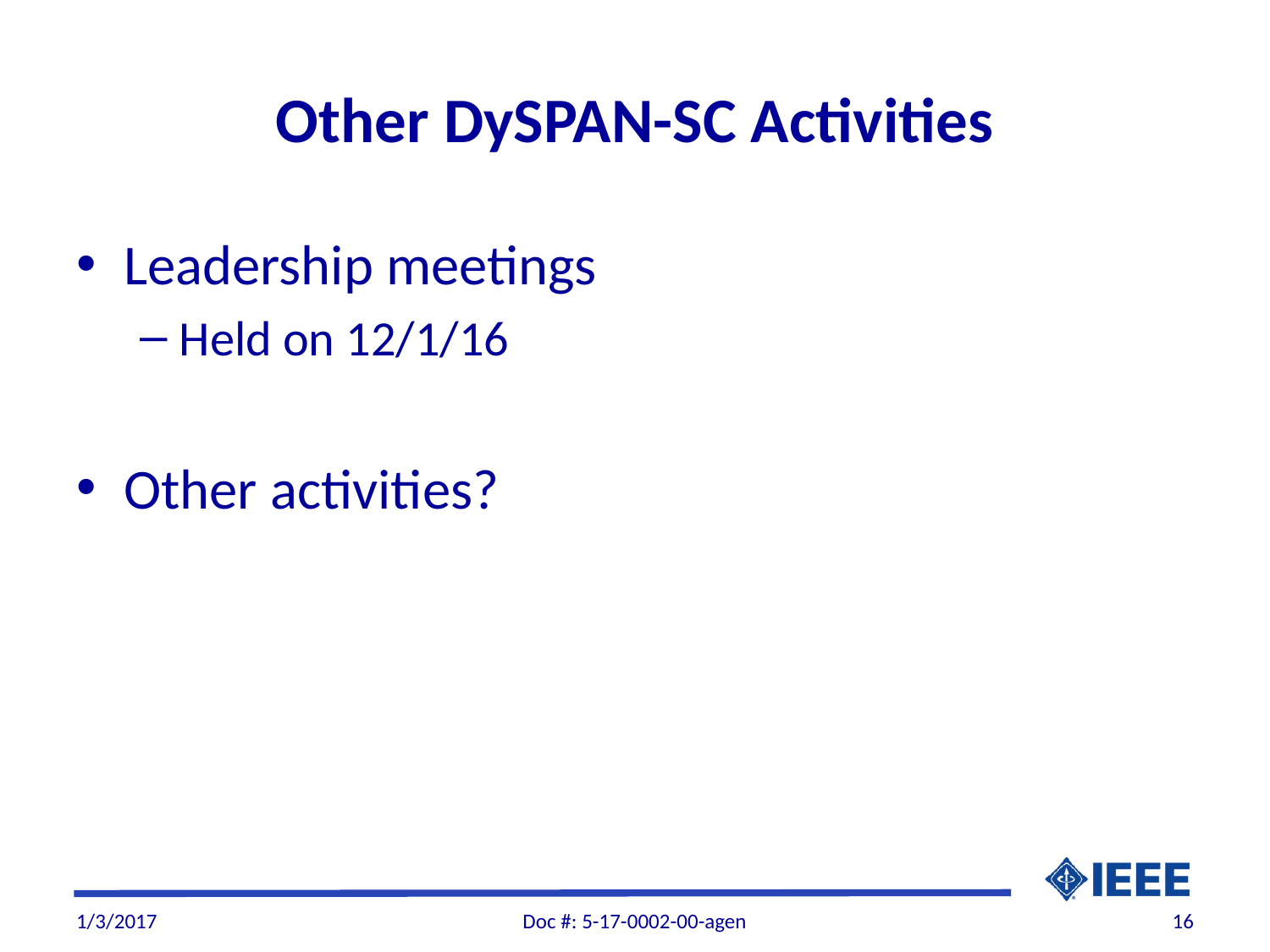

# Other DySPAN-SC Activities
Leadership meetings
Held on 12/1/16

Other activities?
1/3/2017
Doc #: 5-17-0002-00-agen
16